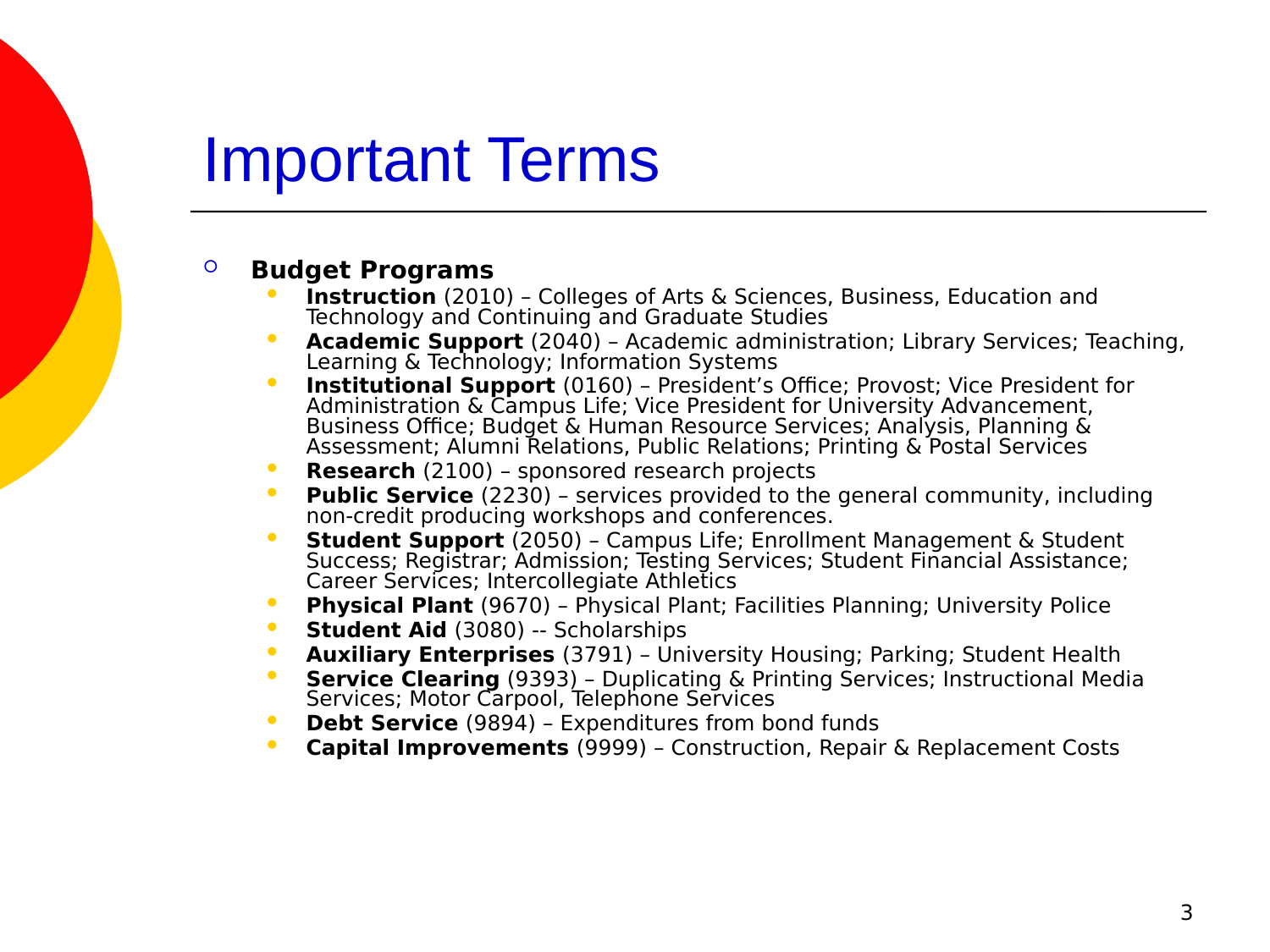

Important Terms
Budget Programs
Instruction (2010) – Colleges of Arts & Sciences, Business, Education and Technology and Continuing and Graduate Studies
Academic Support (2040) – Academic administration; Library Services; Teaching, Learning & Technology; Information Systems
Institutional Support (0160) – President’s Office; Provost; Vice President for Administration & Campus Life; Vice President for University Advancement, Business Office; Budget & Human Resource Services; Analysis, Planning & Assessment; Alumni Relations, Public Relations; Printing & Postal Services
Research (2100) – sponsored research projects
Public Service (2230) – services provided to the general community, including non-credit producing workshops and conferences.
Student Support (2050) – Campus Life; Enrollment Management & Student Success; Registrar; Admission; Testing Services; Student Financial Assistance; Career Services; Intercollegiate Athletics
Physical Plant (9670) – Physical Plant; Facilities Planning; University Police
Student Aid (3080) -- Scholarships
Auxiliary Enterprises (3791) – University Housing; Parking; Student Health
Service Clearing (9393) – Duplicating & Printing Services; Instructional Media Services; Motor Carpool, Telephone Services
Debt Service (9894) – Expenditures from bond funds
Capital Improvements (9999) – Construction, Repair & Replacement Costs

3